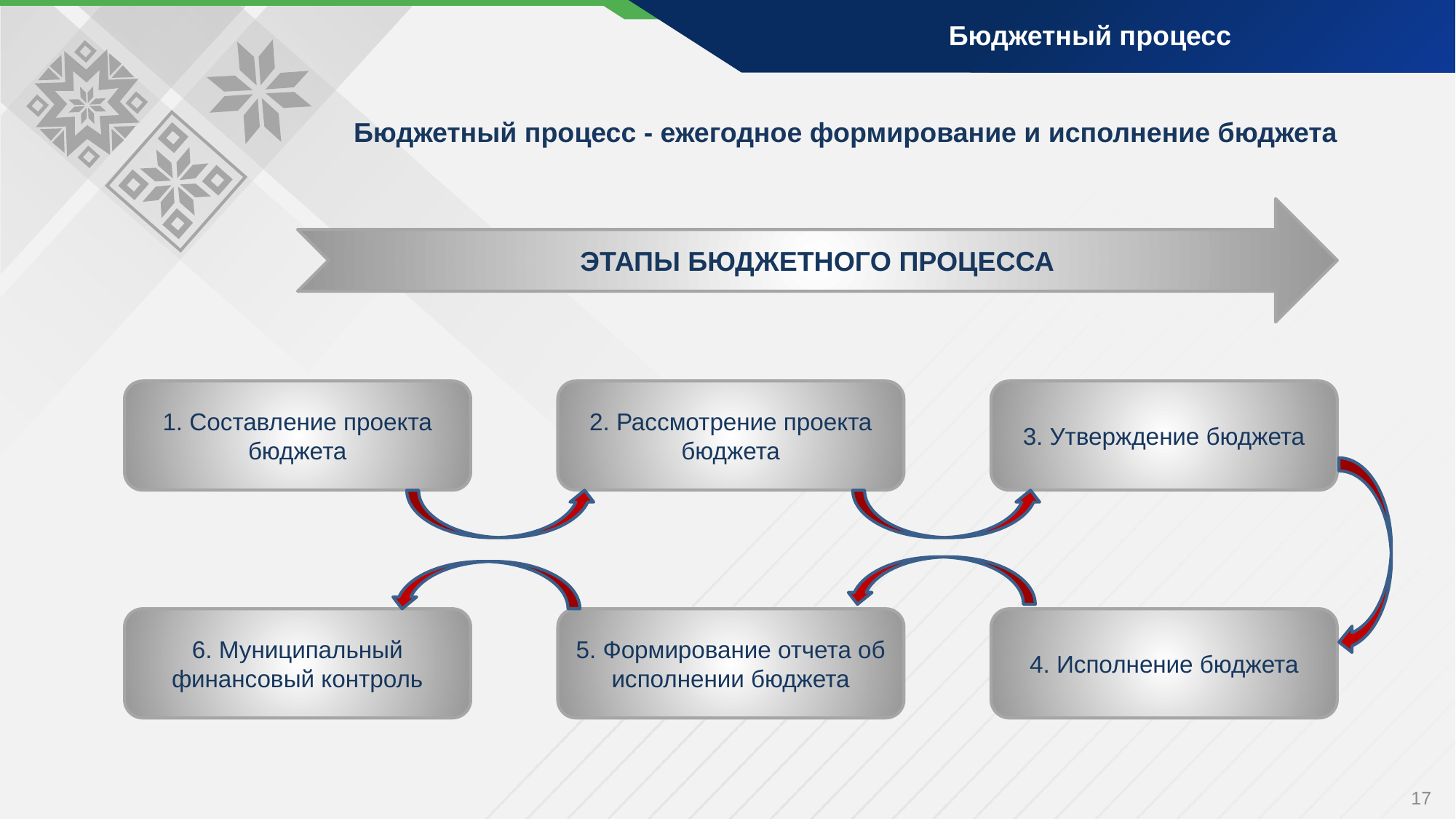

Бюджетный процесс
Бюджетный процесс - ежегодное формирование и исполнение бюджета
ЭТАПЫ БЮДЖЕТНОГО ПРОЦЕССА
1. Составление проекта бюджета
2. Рассмотрение проекта бюджета
3. Утверждение бюджета

6. Муниципальный финансовый контроль
5. Формирование отчета об исполнении бюджета
4. Исполнение бюджета
17